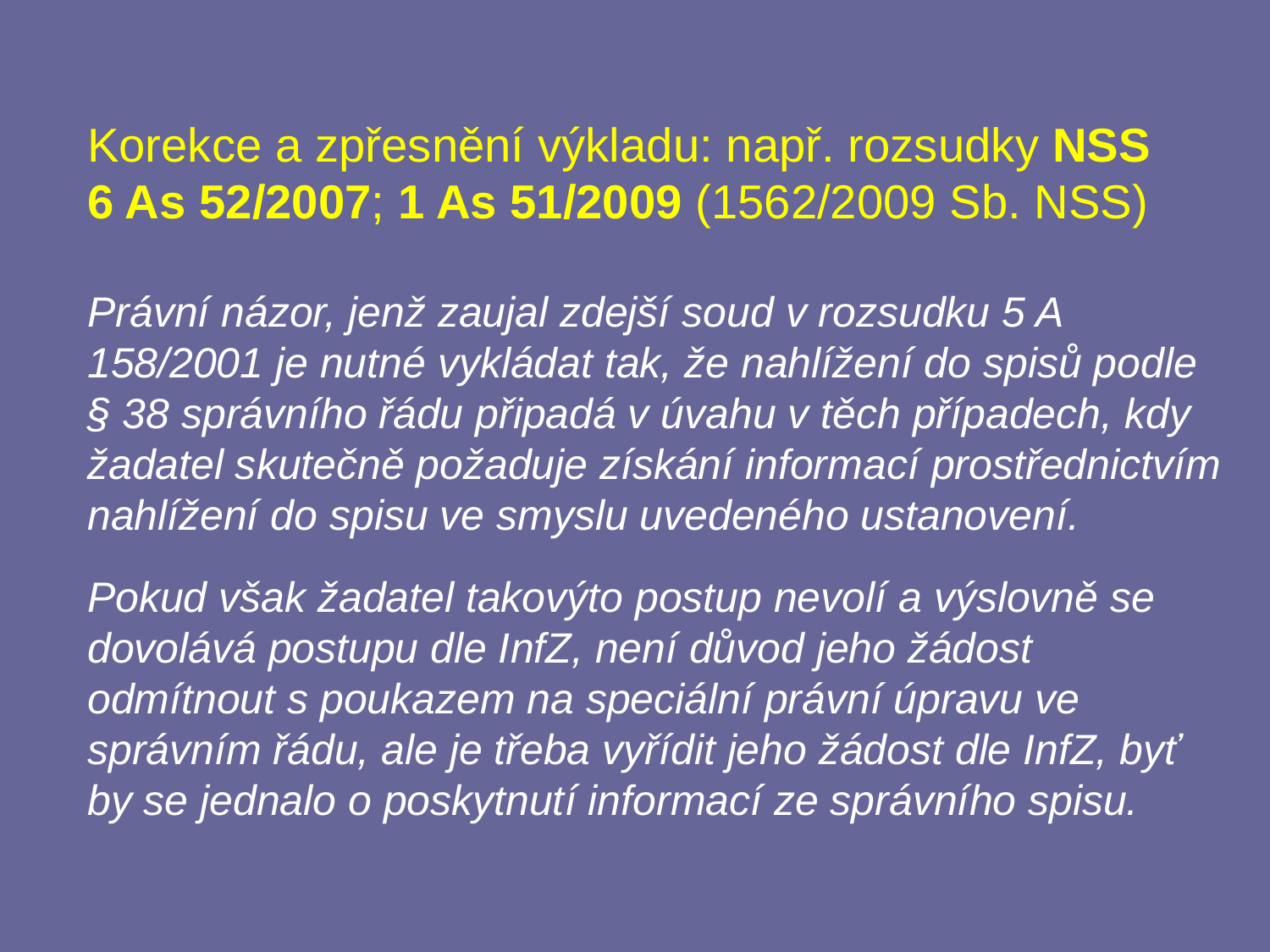

Korekce a zpřesnění výkladu: např. rozsudky NSS    6 As 52/2007; 1 As 51/2009 (1562/2009 Sb. NSS)
Právní názor, jenž zaujal zdejší soud v rozsudku 5 A 158/2001 je nutné vykládat tak, že nahlížení do spisů podle § 38 správního řádu připadá v úvahu v těch případech, kdy žadatel skutečně požaduje získání informací prostřednictvím nahlížení do spisu ve smyslu uvedeného ustanovení.
Pokud však žadatel takovýto postup nevolí a výslovně se dovolává postupu dle InfZ, není důvod jeho žádost odmítnout s poukazem na speciální právní úpravu ve správním řádu, ale je třeba vyřídit jeho žádost dle InfZ, byť by se jednalo o poskytnutí informací ze správního spisu.